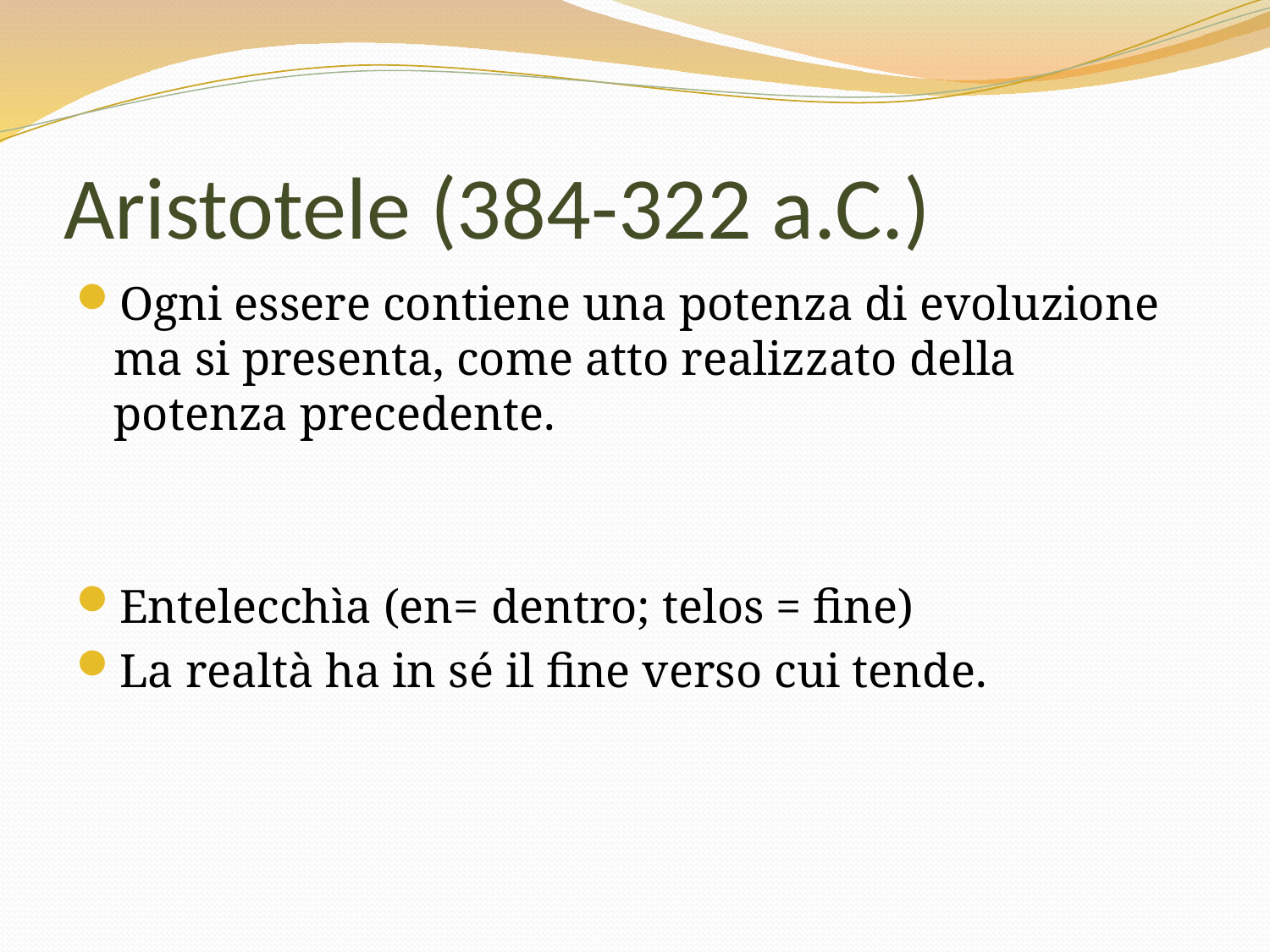

# Aristotele (384-322 a.C.)
Ogni essere contiene una potenza di evoluzione ma si presenta, come atto realizzato della potenza precedente.

Entelecchìa (en= dentro; telos = fine)
La realtà ha in sé il fine verso cui tende.